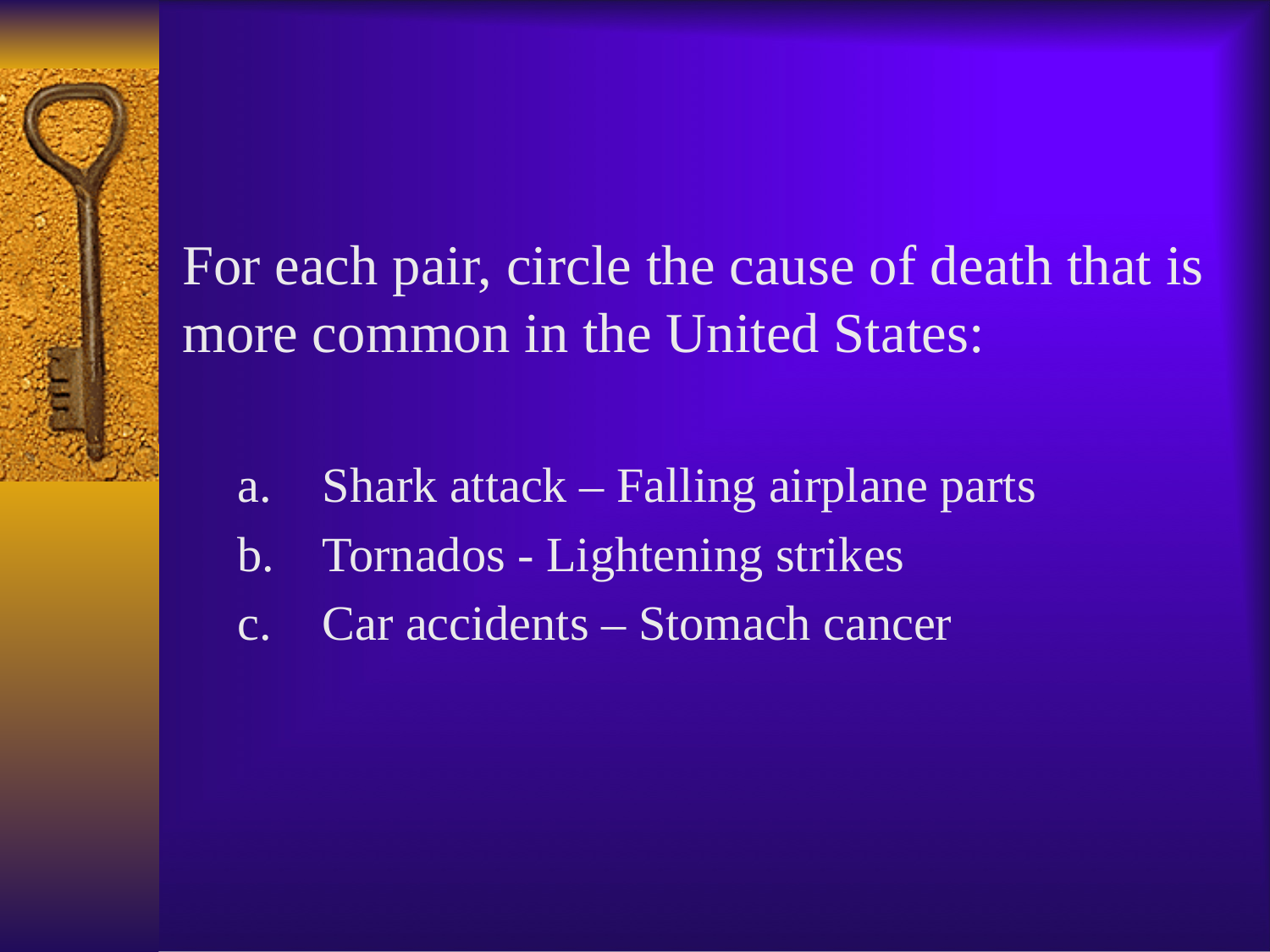

For each pair, circle the cause of death that is more common in the United States:

Shark attack – Falling airplane parts
Tornados - Lightening strikes
Car accidents – Stomach cancer